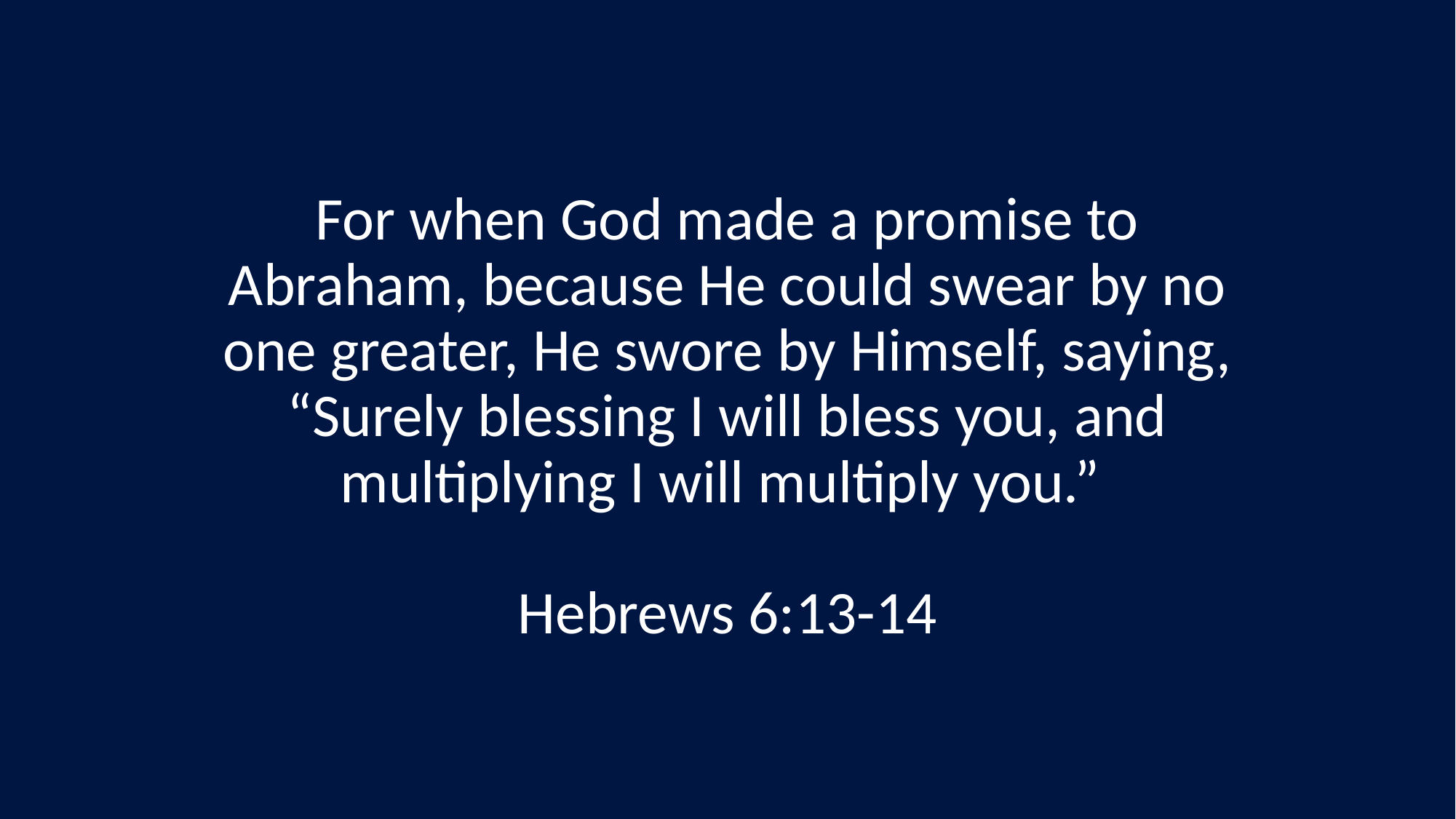

For when God made a promise to Abraham, because He could swear by no one greater, He swore by Himself, saying, “Surely blessing I will bless you, and multiplying I will multiply you.”
Hebrews 6:13-14